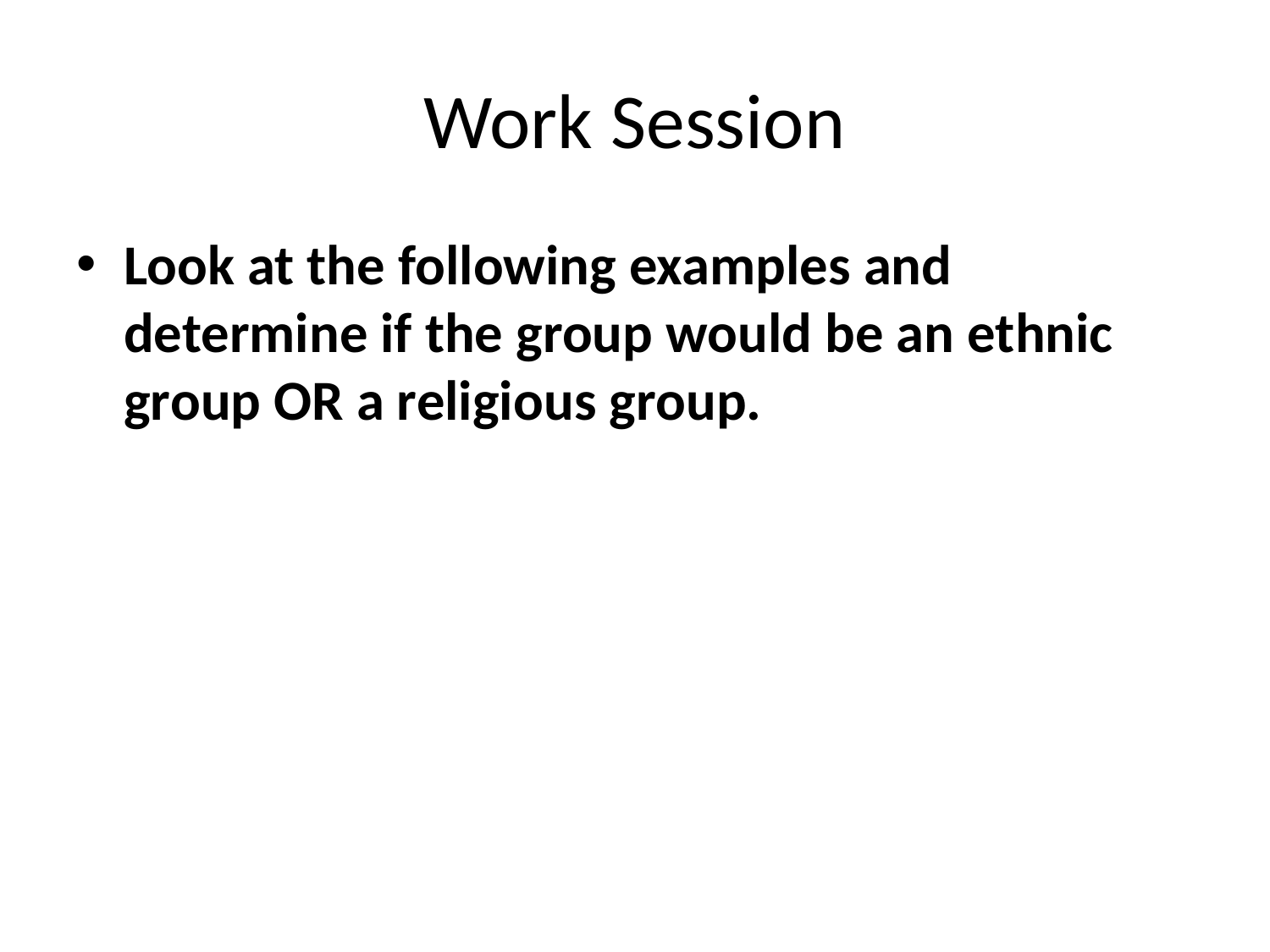

# Work Session
Look at the following examples and determine if the group would be an ethnic group OR a religious group.